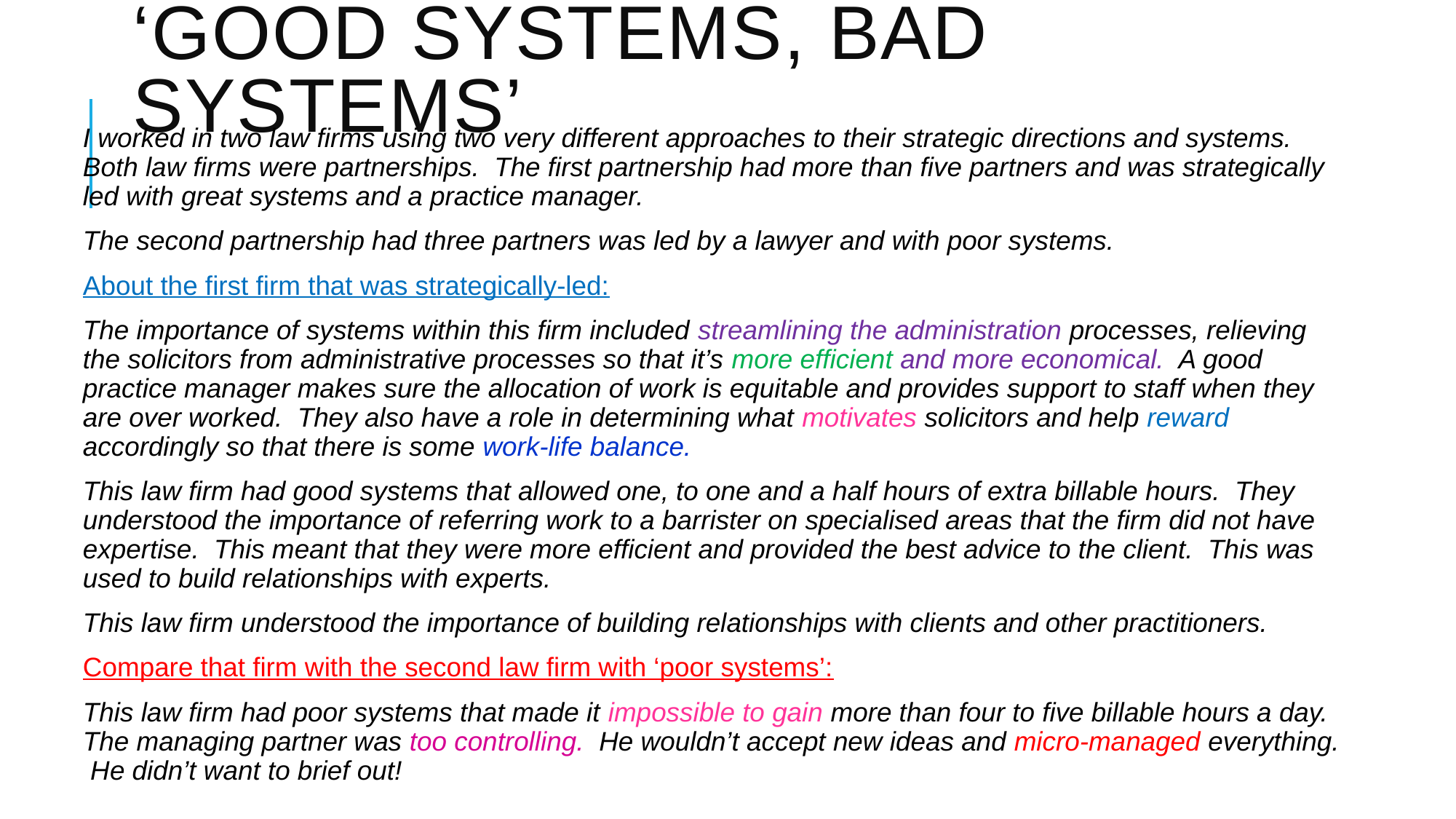

# ‘good systems, bad systems’
I worked in two law firms using two very different approaches to their strategic directions and systems.  Both law firms were partnerships.  The first partnership had more than five partners and was strategically led with great systems and a practice manager.
The second partnership had three partners was led by a lawyer and with poor systems.
About the first firm that was strategically-led:
The importance of systems within this firm included streamlining the administration processes, relieving the solicitors from administrative processes so that it’s more efficient and more economical.  A good practice manager makes sure the allocation of work is equitable and provides support to staff when they are over worked.  They also have a role in determining what motivates solicitors and help reward accordingly so that there is some work-life balance.
This law firm had good systems that allowed one, to one and a half hours of extra billable hours.  They understood the importance of referring work to a barrister on specialised areas that the firm did not have expertise.  This meant that they were more efficient and provided the best advice to the client.  This was used to build relationships with experts.
This law firm understood the importance of building relationships with clients and other practitioners.
Compare that firm with the second law firm with ‘poor systems’:
This law firm had poor systems that made it impossible to gain more than four to five billable hours a day.  The managing partner was too controlling.  He wouldn’t accept new ideas and micro-managed everything.  He didn’t want to brief out!